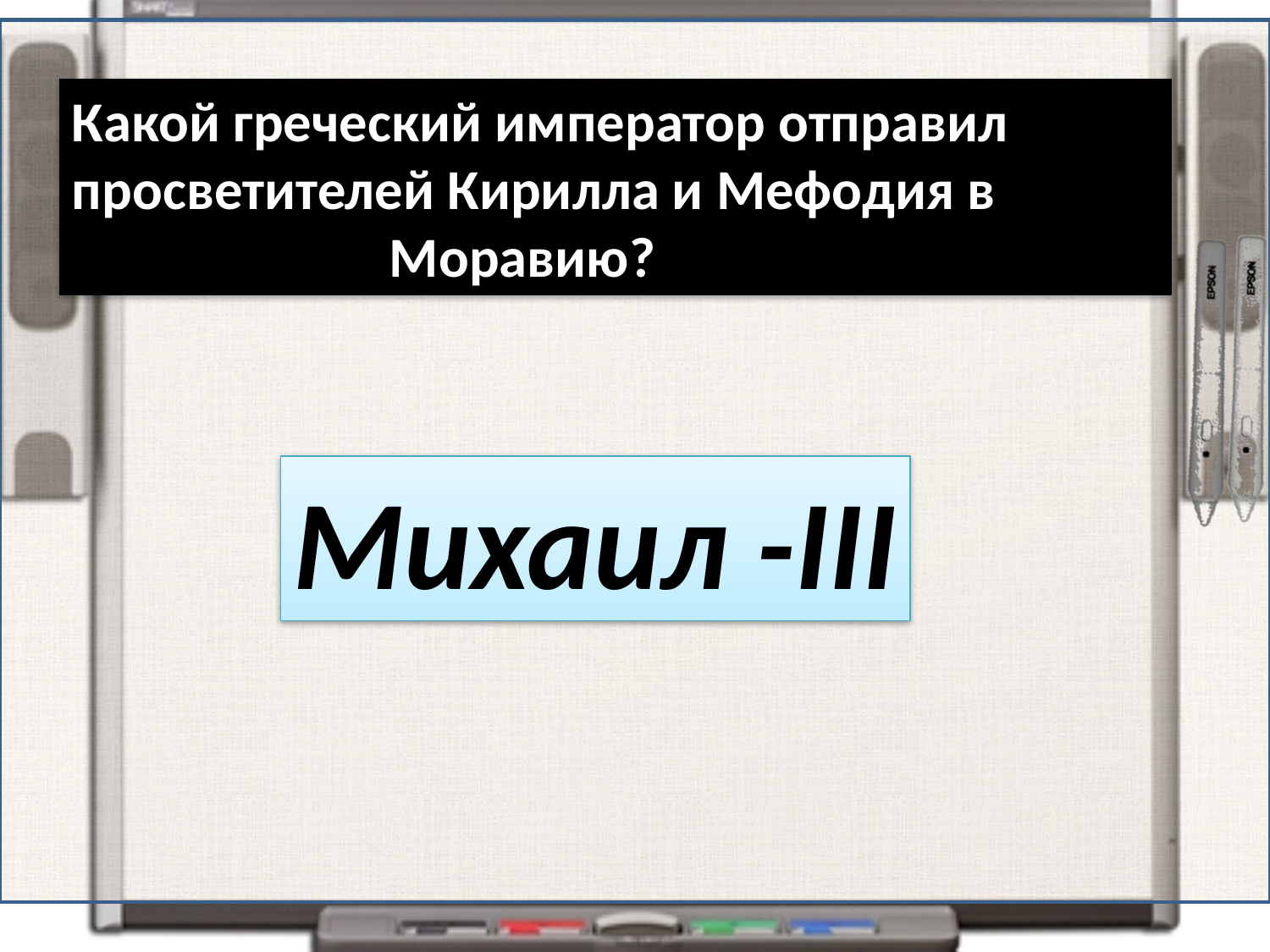

Какой греческий император отправил просветителей Кирилла и Мефодия в
                         Моравию?
Михаил -III